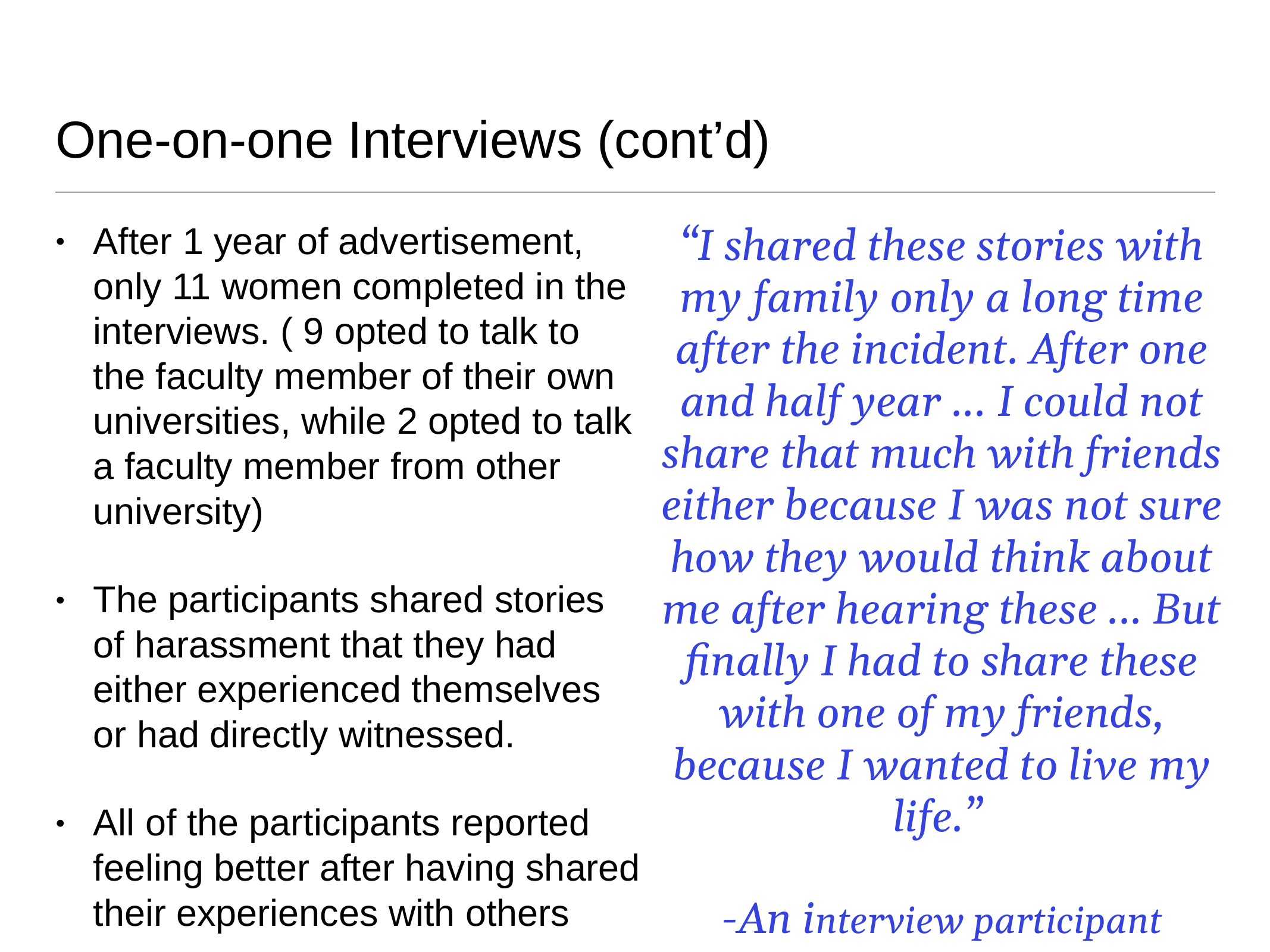

# One-on-one Interviews (cont’d)
After 1 year of advertisement, only 11 women completed in the interviews. ( 9 opted to talk to the faculty member of their own universities, while 2 opted to talk a faculty member from other university)
The participants shared stories of harassment that they had either experienced themselves or had directly witnessed.
All of the participants reported feeling better after having shared their experiences with others
“I shared these stories with my family only a long time after the incident. After one and half year ... I could not share that much with friends either because I was not sure how they would think about me after hearing these ... But finally I had to share these with one of my friends, because I wanted to live my life.”
-An interview participant